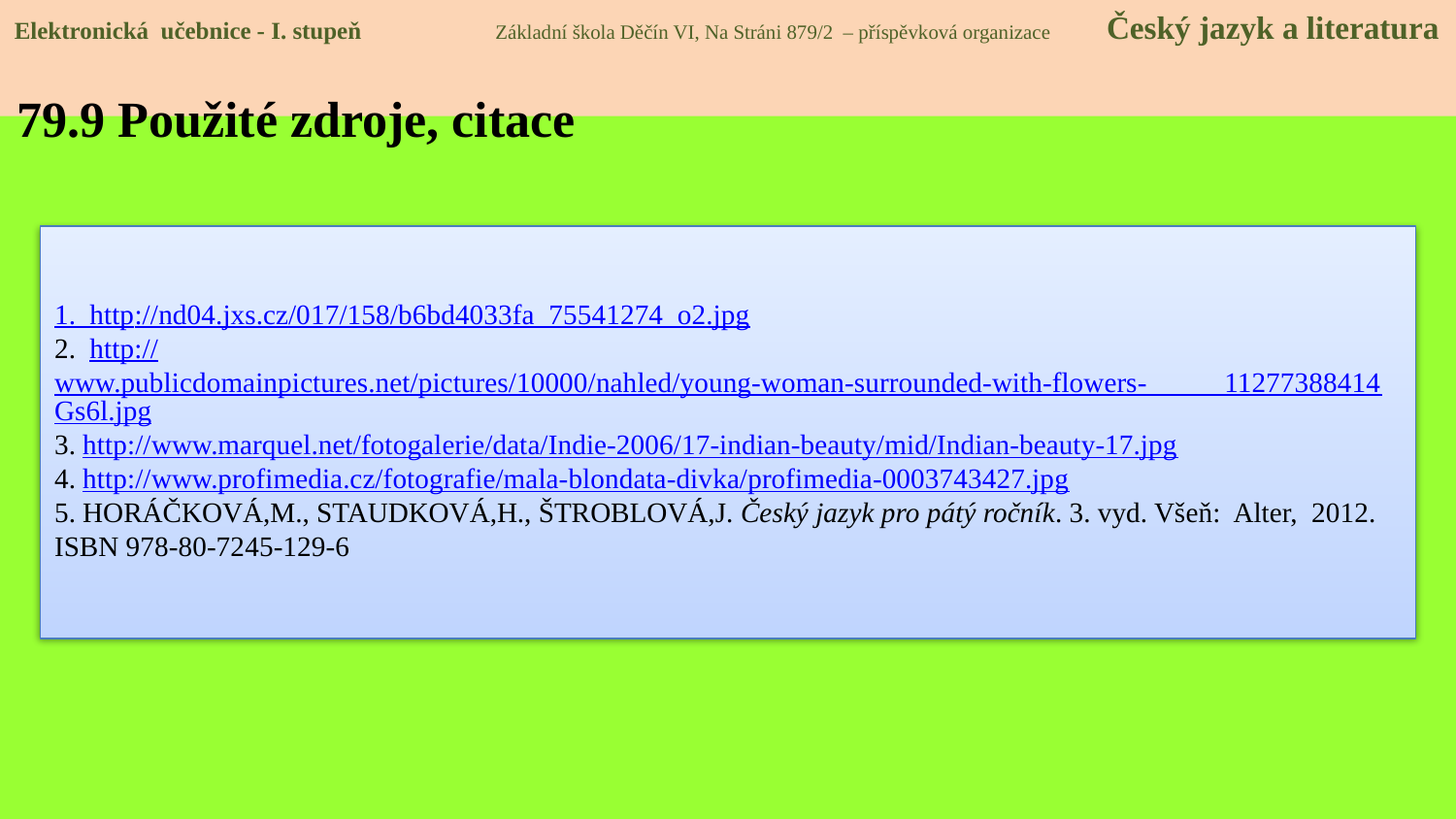

Elektronická  učebnice - I. stupeň                      Základní škola Děčín VI, Na Stráni 879/2  – příspěvková organizace           Český jazyk a literatura

79.9 Použité zdroje, citace
1.  http://nd04.jxs.cz/017/158/b6bd4033fa_75541274_o2.jpg
2.  http://www.publicdomainpictures.net/pictures/10000/nahled/young-woman-surrounded-with-flowers-           11277388414Gs6l.jpg
3. http://www.marquel.net/fotogalerie/data/Indie-2006/17-indian-beauty/mid/Indian-beauty-17.jpg
4. http://www.profimedia.cz/fotografie/mala-blondata-divka/profimedia-0003743427.jpg
5. HORÁČKOVÁ,M., STAUDKOVÁ,H., ŠTROBLOVÁ,J. Český jazyk pro pátý ročník. 3. vyd. Všeň:  Alter,  2012. ISBN 978-80-7245-129-6